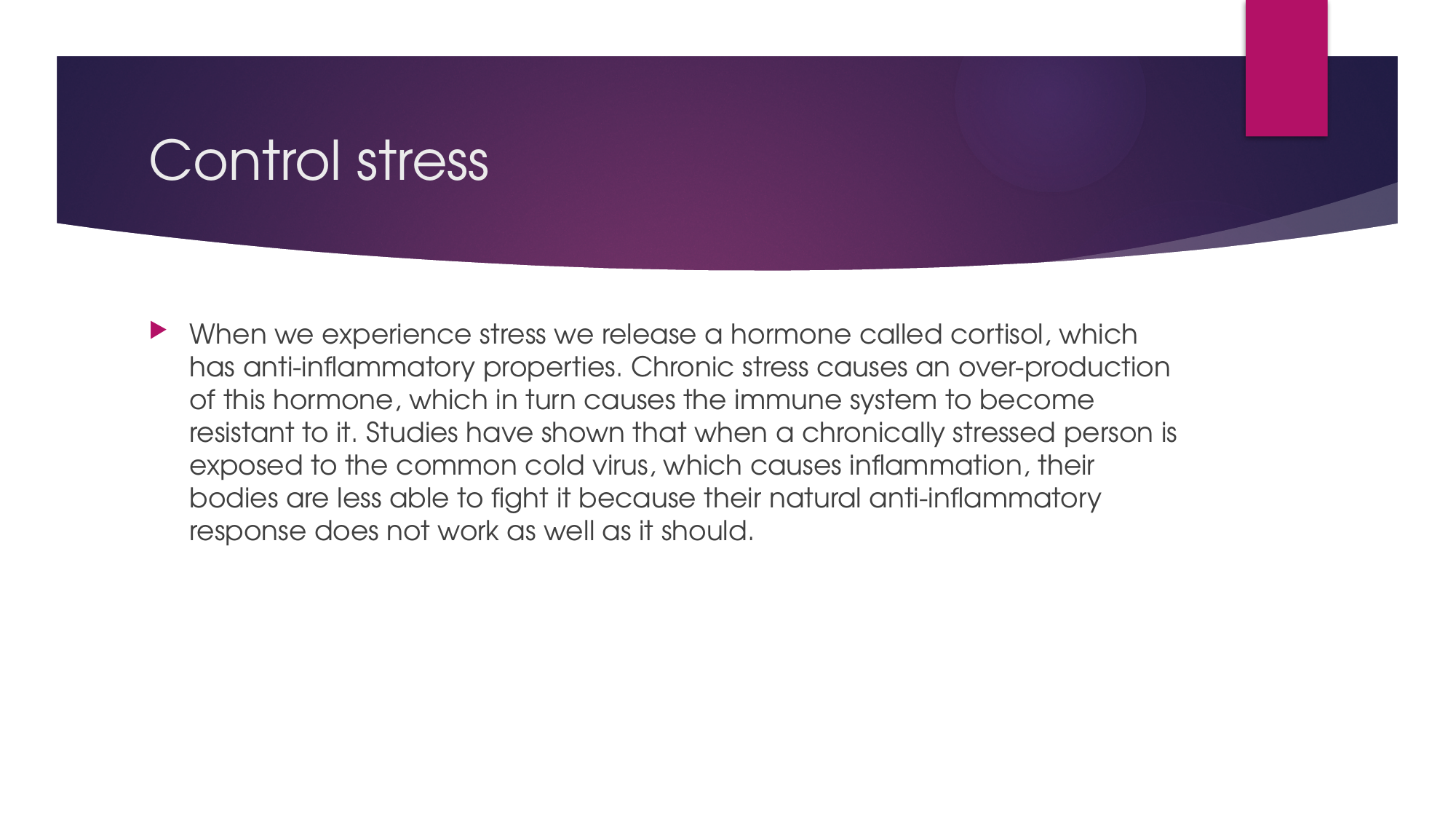

# Control stress
When we experience stress we release a hormone called cortisol, which has anti-inflammatory properties. Chronic stress causes an over-production of this hormone, which in turn causes the immune system to become resistant to it. Studies have shown that when a chronically stressed person is exposed to the common cold virus, which causes inflammation, their bodies are less able to fight it because their natural anti-inflammatory response does not work as well as it should.